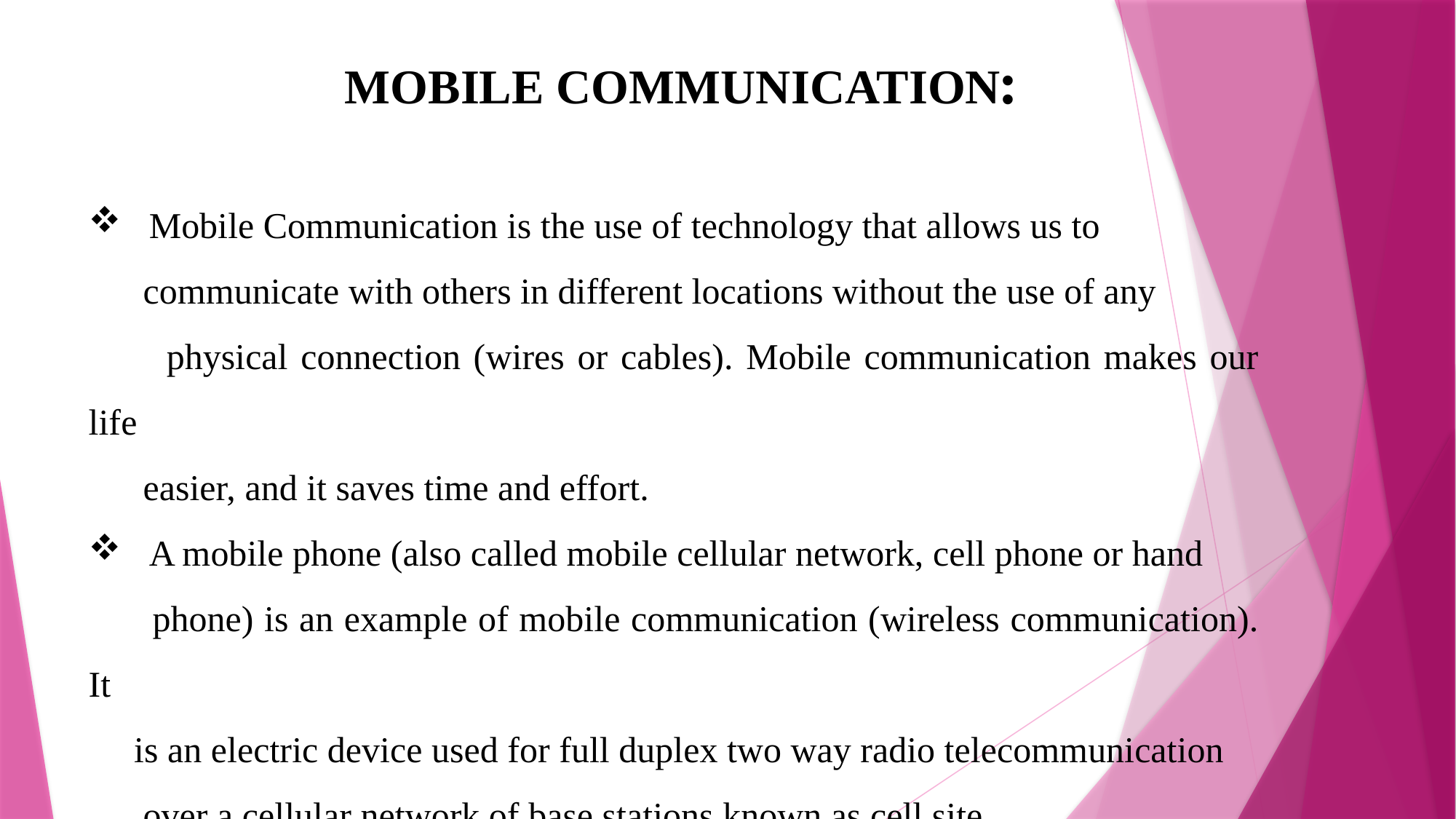

MOBILE COMMUNICATION:

   Mobile Communication is the use of technology that allows us to
      communicate with others in different locations without the use of any
      physical connection (wires or cables). Mobile communication makes our life
      easier, and it saves time and effort.
   A mobile phone (also called mobile cellular network, cell phone or hand
      phone) is an example of mobile communication (wireless communication). It
     is an electric device used for full duplex two way radio telecommunication
      over a cellular network of base stations known as cell site.